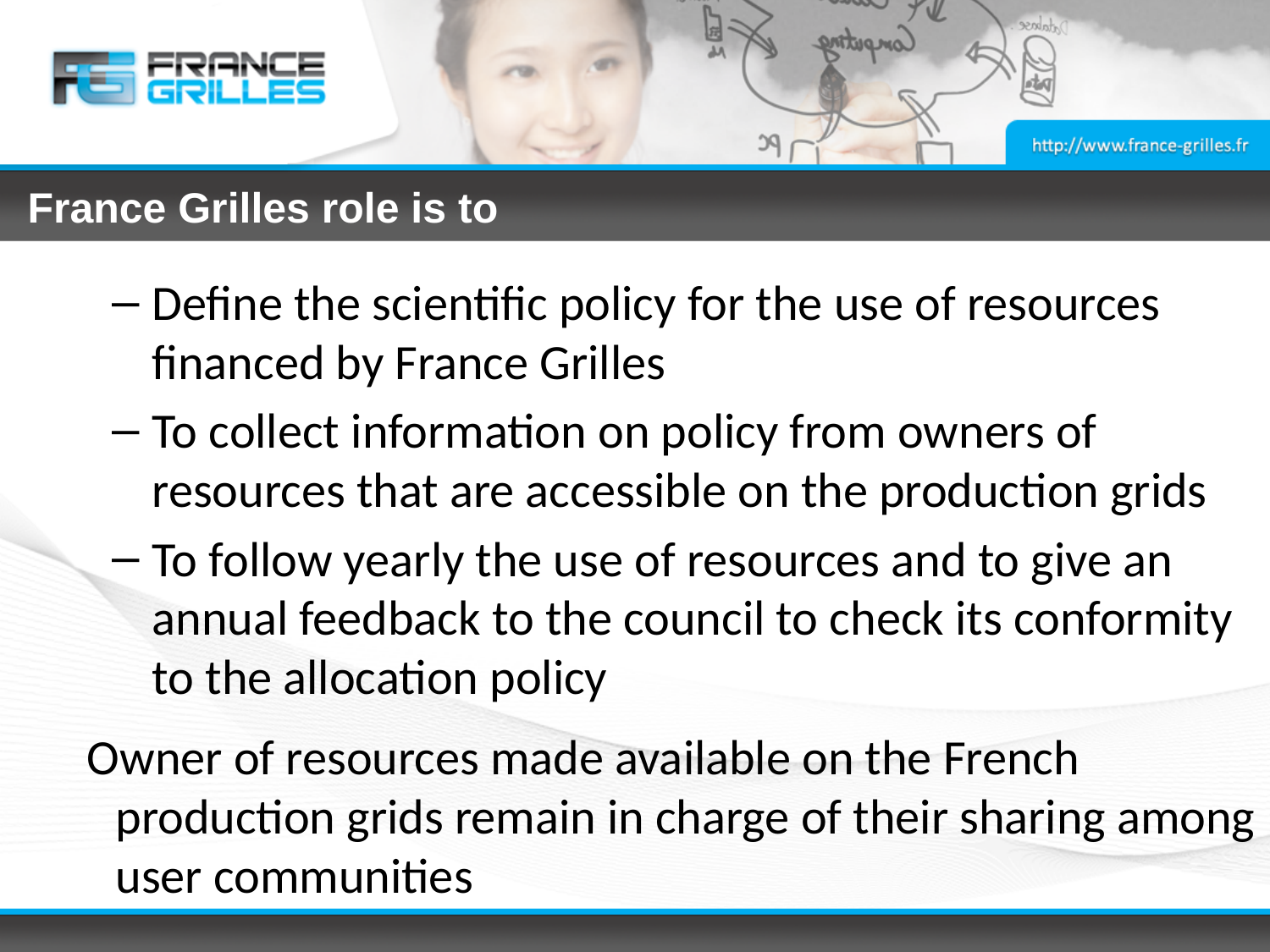

# France Grilles role is to

Define the scientific policy for the use of resources financed by France Grilles
To collect information on policy from owners of resources that are accessible on the production grids
To follow yearly the use of resources and to give an annual feedback to the council to check its conformity to the allocation policy

 Owner of resources made available on the French production grids remain in charge of their sharing among user communities